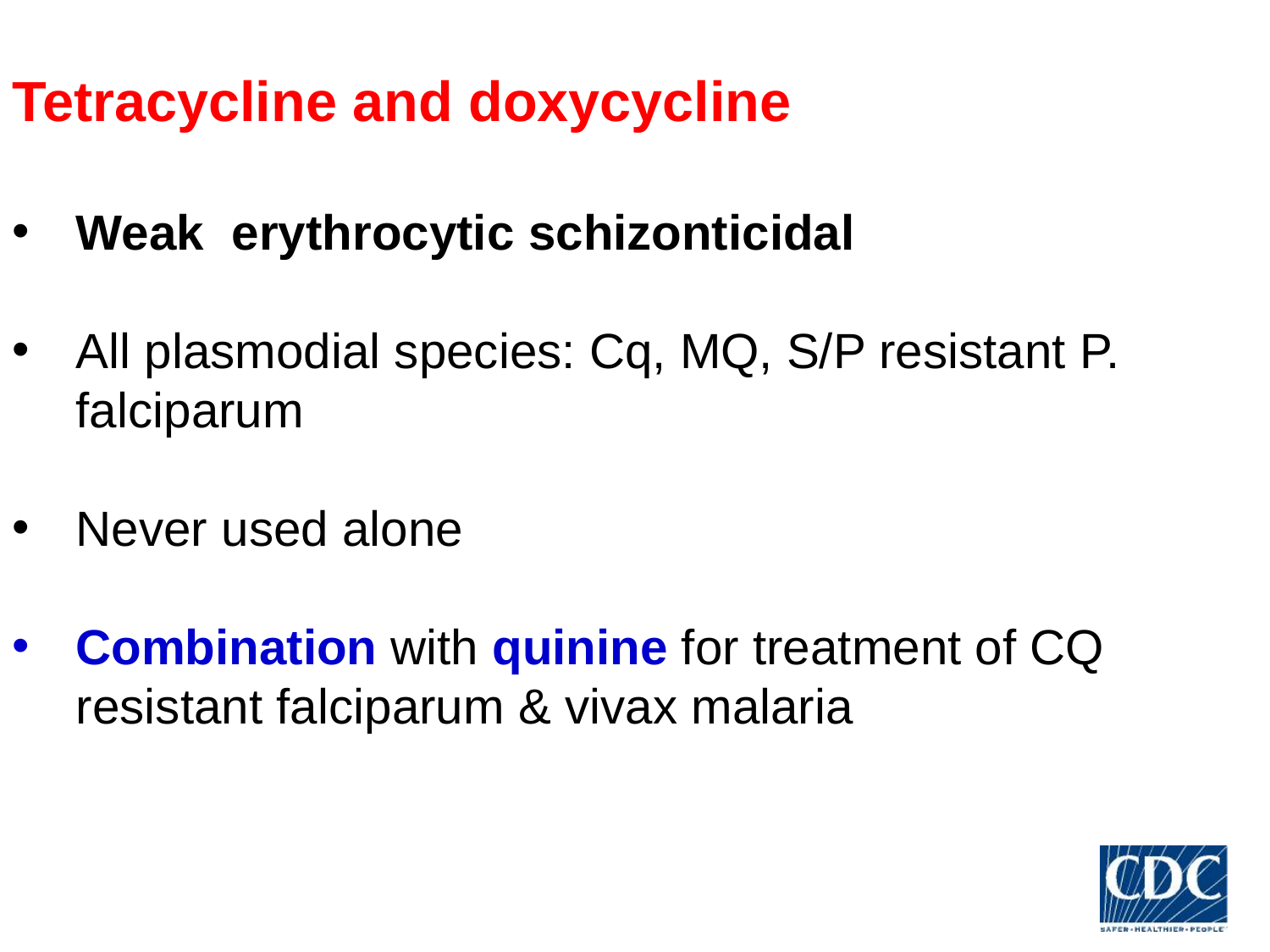

Tetracycline and doxycycline
Weak  erythrocytic schizonticidal
All plasmodial species: Cq, MQ, S/P resistant P. falciparum
Never used alone
Combination with quinine for treatment of CQ resistant falciparum & vivax malaria